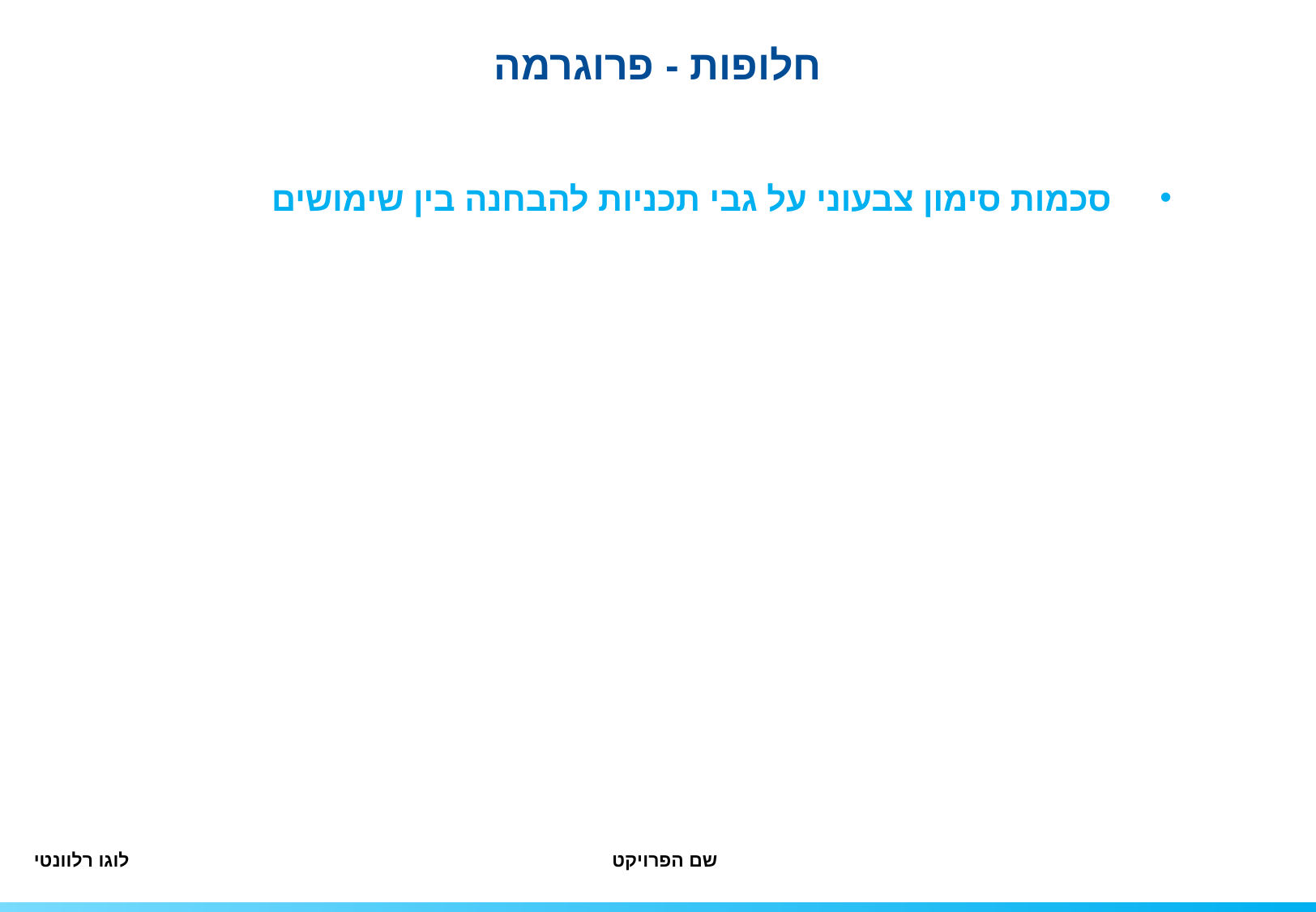

חלופות - פרוגרמה
סכמות סימון צבעוני על גבי תכניות להבחנה בין שימושים